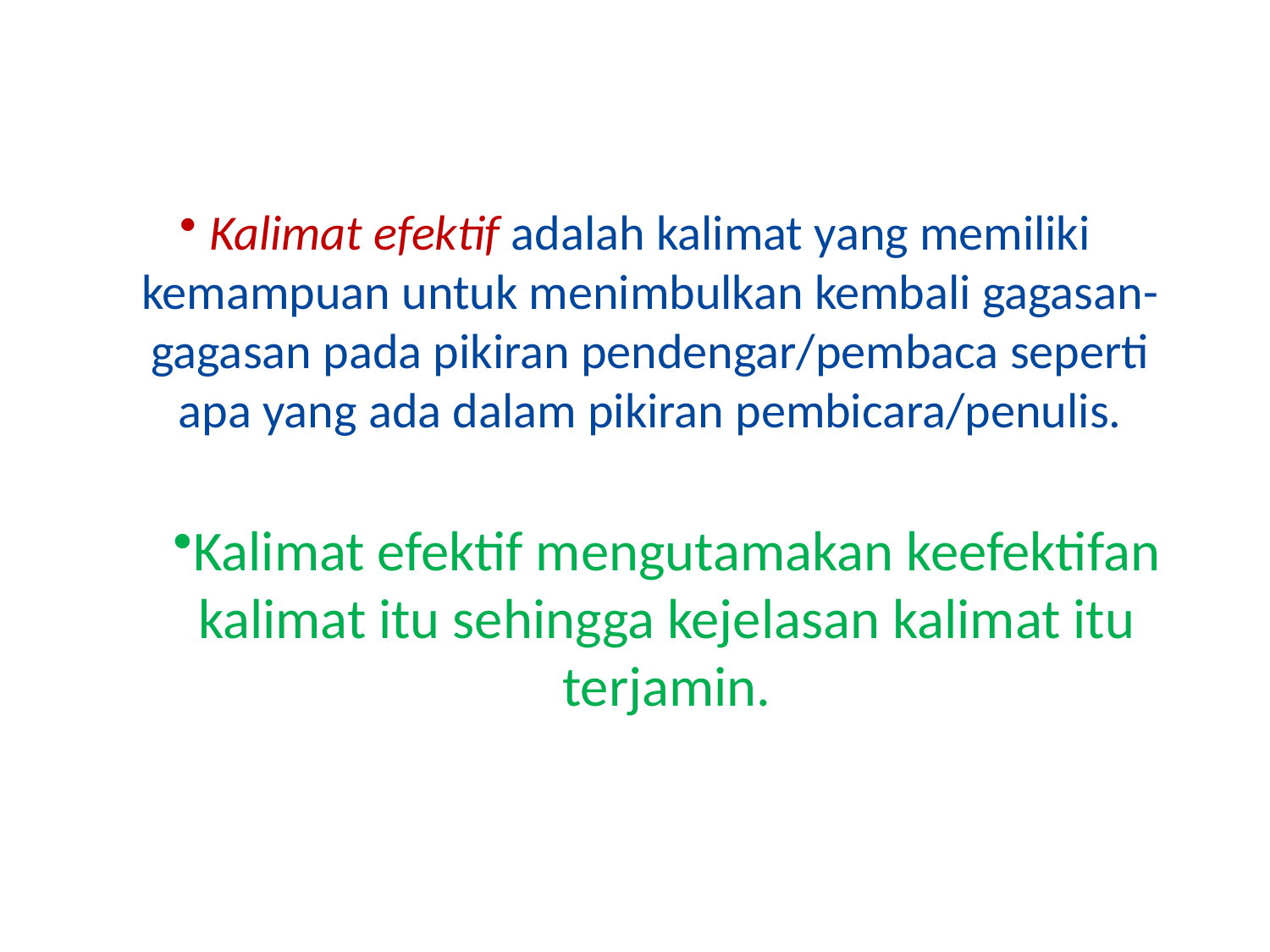

# Kalimat efektif adalah kalimat yang memiliki kemampuan untuk menimbulkan kembali gagasan-gagasan pada pikiran pendengar/pembaca seperti apa yang ada dalam pikiran pembicara/penulis.
Kalimat efektif mengutamakan keefektifan kalimat itu sehingga kejelasan kalimat itu terjamin.